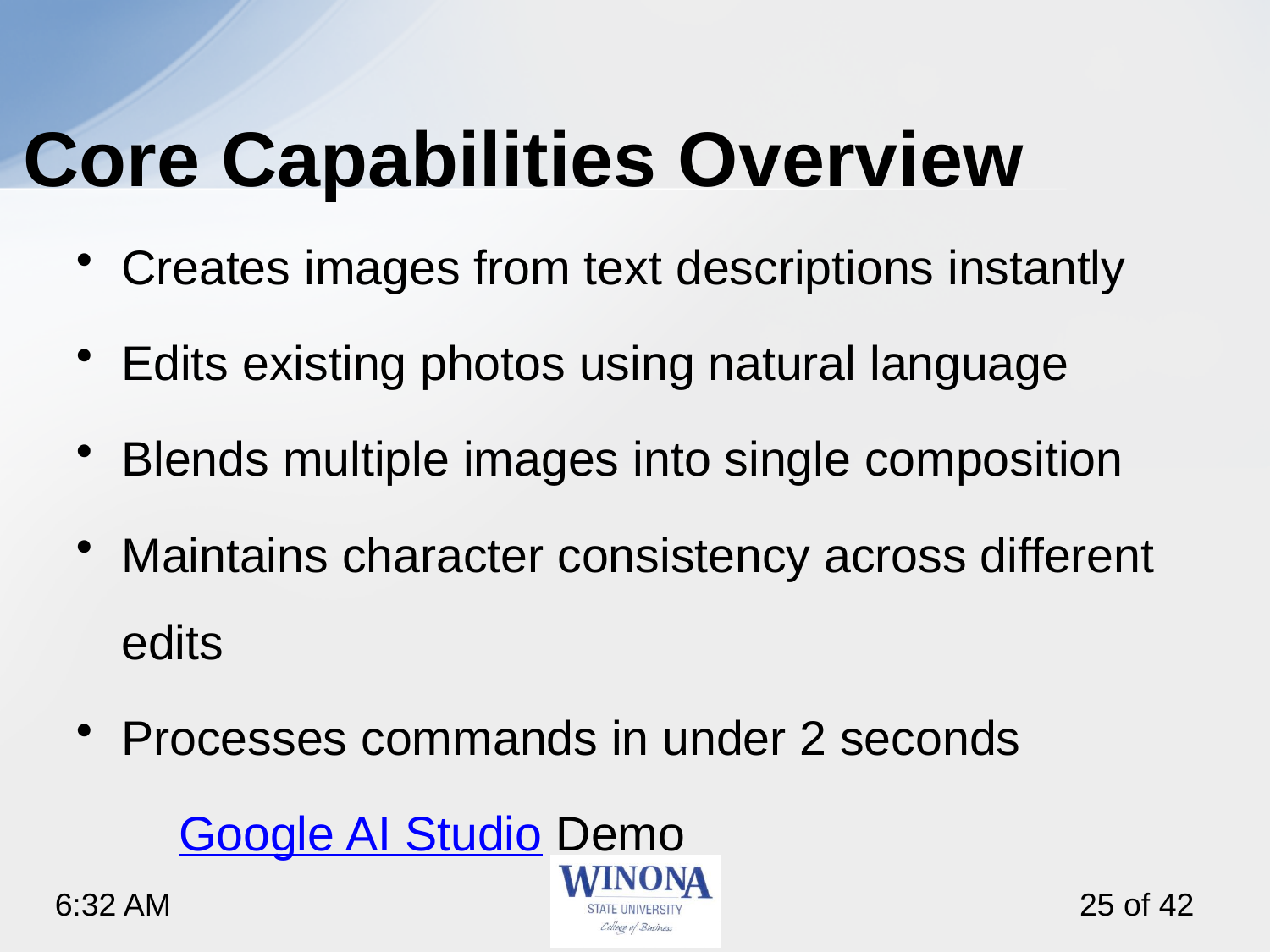

# Core Capabilities Overview
Creates images from text descriptions instantly
Edits existing photos using natural language
Blends multiple images into single composition
Maintains character consistency across different edits
Processes commands in under 2 seconds
 				Google AI Studio Demo